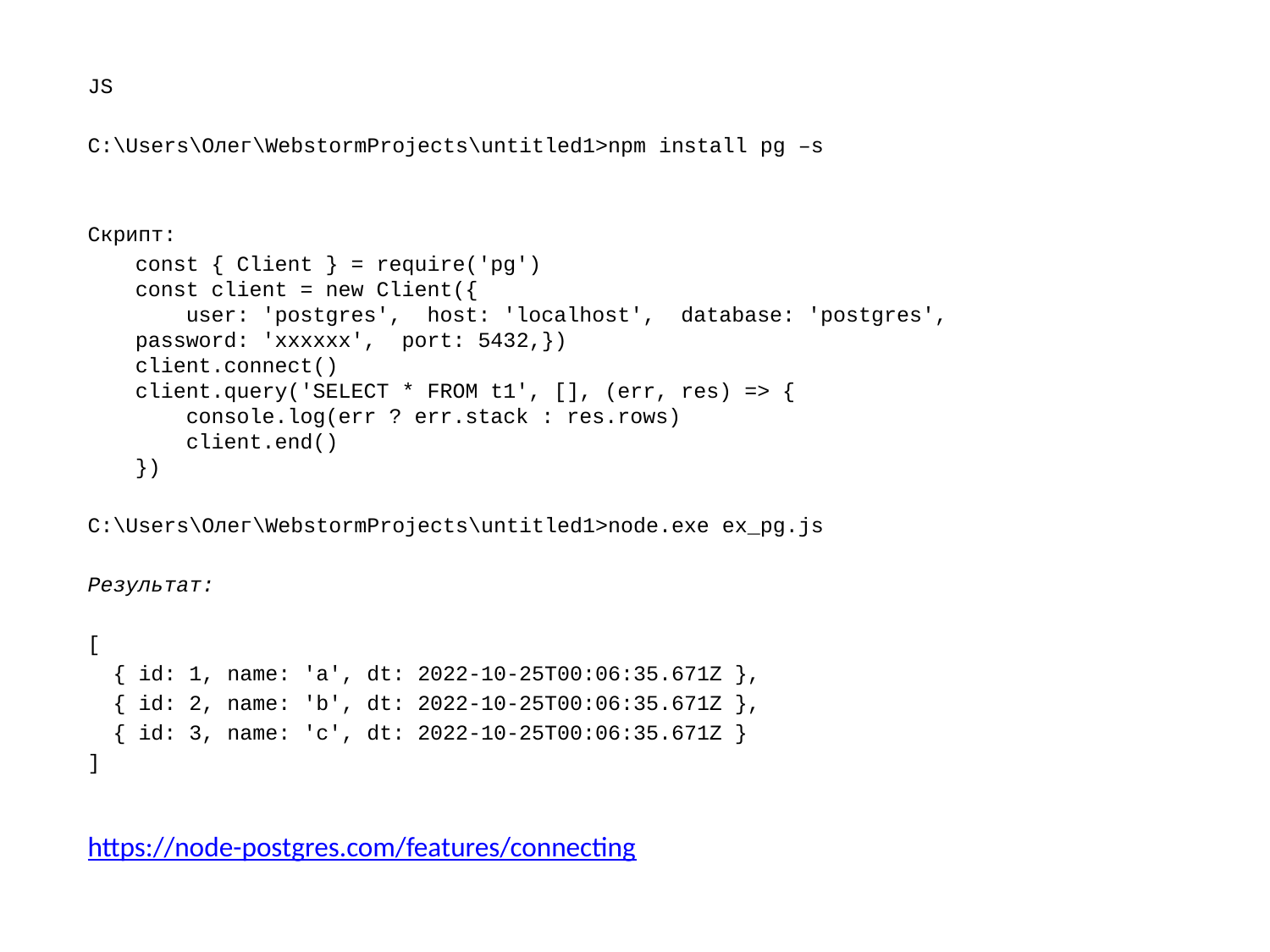

JS

C:\Users\Олег\WebstormProjects\untitled1>npm install pg –s

Скрипт:
	const { Client } = require('pg')
const client = new Client({
    user: 'postgres',  host: 'localhost',  database: 'postgres',     	password: 'xxxxxx',  port: 5432,})
client.connect()
client.query('SELECT * FROM t1', [], (err, res) => {
    console.log(err ? err.stack : res.rows)
    client.end()
})

C:\Users\Олег\WebstormProjects\untitled1>node.exe ex_pg.js

Результат:

[
  { id: 1, name: 'a', dt: 2022-10-25T00:06:35.671Z },
  { id: 2, name: 'b', dt: 2022-10-25T00:06:35.671Z },
  { id: 3, name: 'c', dt: 2022-10-25T00:06:35.671Z }
]

https://node-postgres.com/features/connecting